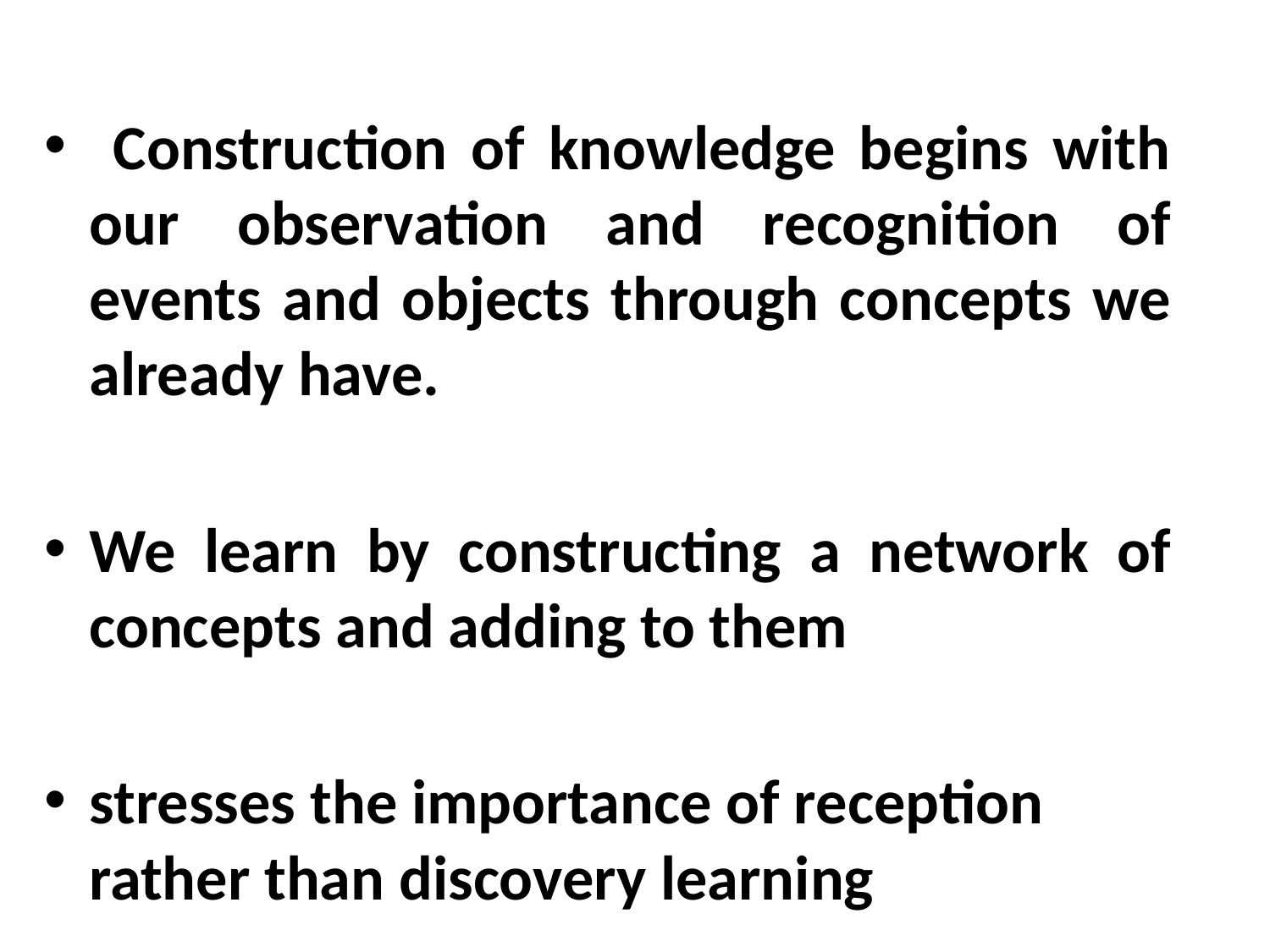

Construction of knowledge begins with our observation and recognition of events and objects through concepts we already have.

We learn by constructing a network of concepts and adding to them

stresses the importance of reception rather than discovery learning